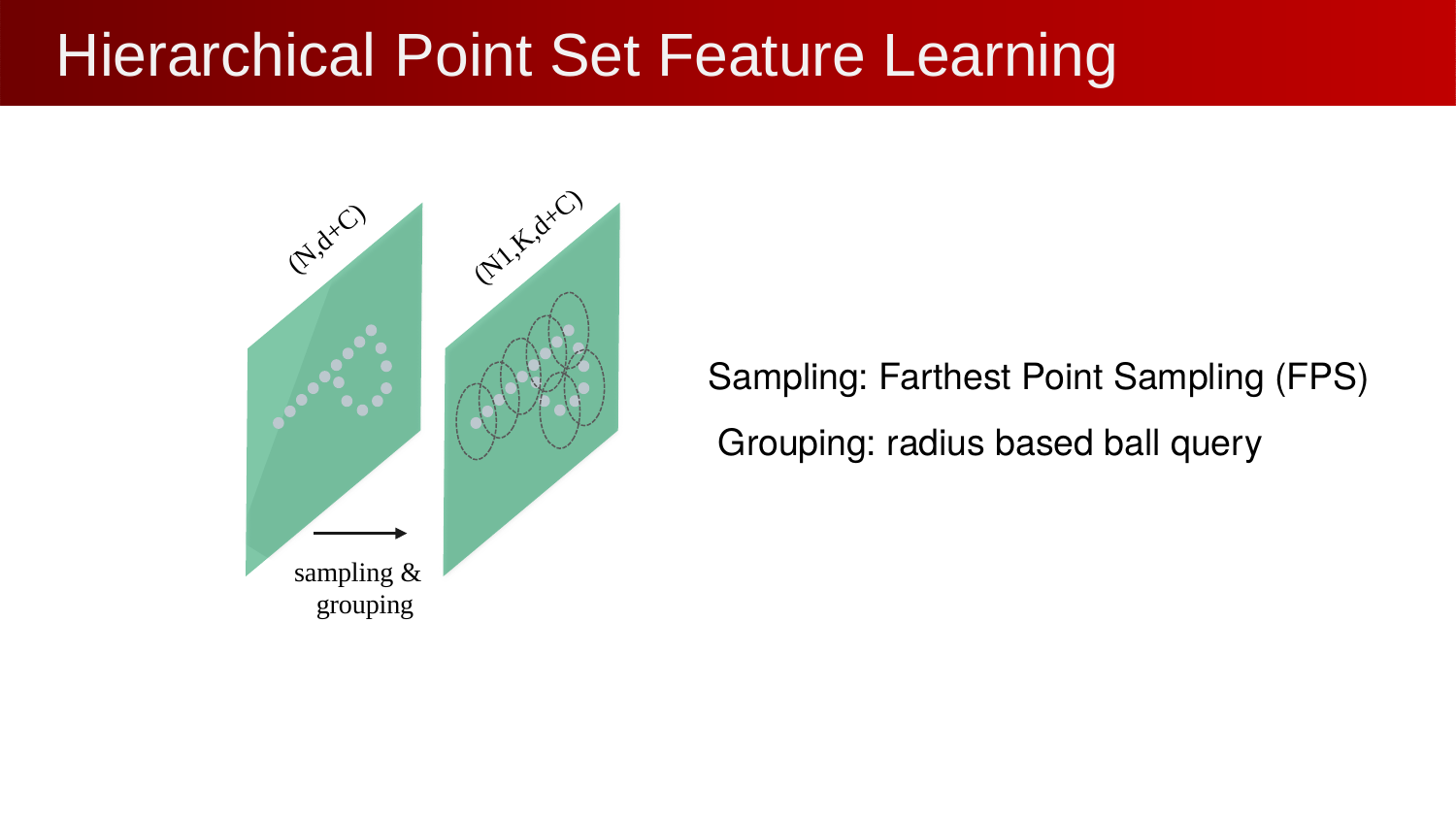

# Hierarchical	Point Set Feature Learning

(N1,K,d+C)
(N,d+C)

Sampling: Farthest Point Sampling (FPS)  Grouping: radius based ball query

sampling &  grouping